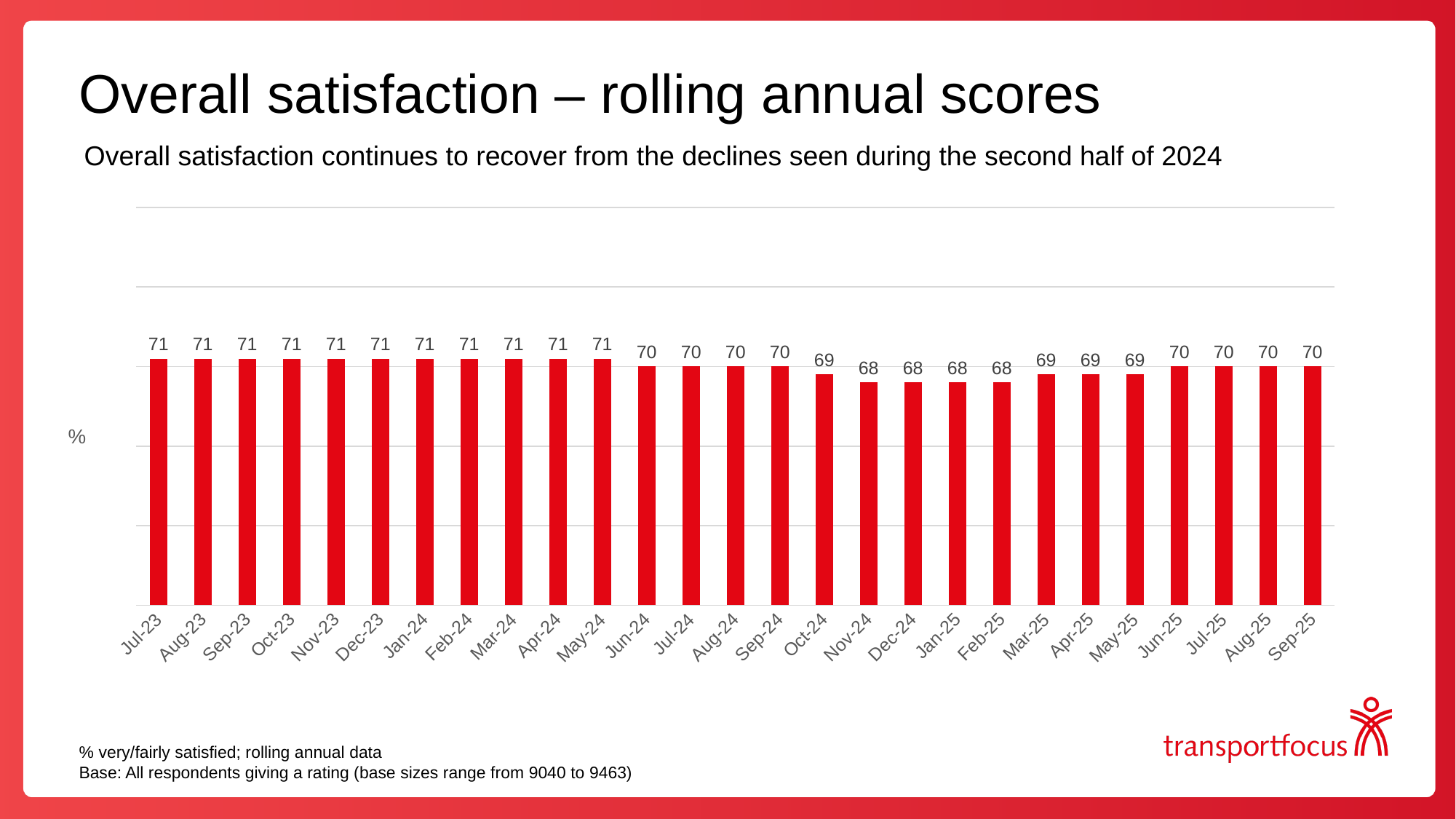

# Overall satisfaction – rolling annual scores
Overall satisfaction continues to recover from the declines seen during the second half of 2024

### Chart

| Category | % very/fairly satisfied |
|---|---|
| 45108 | 71.0 |
| 45139 | 71.0 |
| 45170 | 71.0 |
| 45200 | 71.0 |
| 45231 | 71.0 |
| 45261 | 71.0 |
| 45292 | 71.0 |
| 45323 | 71.0 |
| 45352 | 71.0 |
| 45383 | 71.0 |
| 45413 | 71.0 |
| 45444 | 70.0 |
| 45474 | 70.0 |
| 45505 | 70.0 |
| 45536 | 70.0 |
| 45566 | 69.0 |
| 45597 | 68.0 |
| 45627 | 68.0 |
| 45658 | 68.0 |
| 45689 | 68.0 |
| 45717 | 69.0 |
| 45748 | 69.0 |
| 45778 | 69.0 |
| 45809 | 70.0 |
| 45839 | 70.0 |
| 45870 | 70.0 |
| 45901 | 70.0 |
% very/fairly satisfied; rolling annual data
Base: All respondents giving a rating (base sizes range from 9040 to 9463)